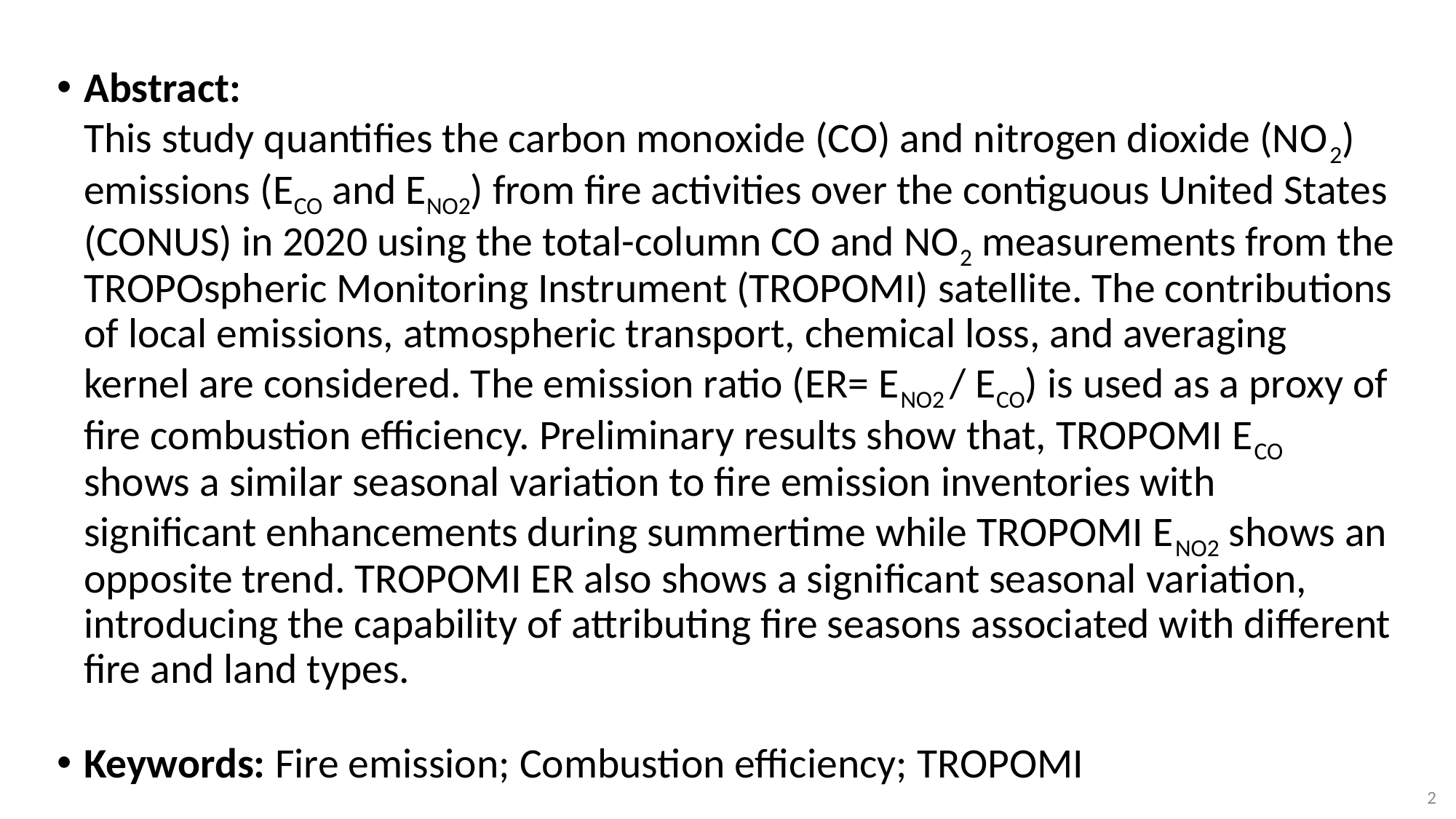

Abstract:
This study quantifies the carbon monoxide (CO) and nitrogen dioxide (NO2) emissions (ECO and ENO2) from fire activities over the contiguous United States (CONUS) in 2020 using the total-column CO and NO2 measurements from the TROPOspheric Monitoring Instrument (TROPOMI) satellite. The contributions of local emissions, atmospheric transport, chemical loss, and averaging kernel are considered. The emission ratio (ER= ENO2 / ECO) is used as a proxy of fire combustion efficiency. Preliminary results show that, TROPOMI ECO shows a similar seasonal variation to fire emission inventories with significant enhancements during summertime while TROPOMI ENO2 shows an opposite trend. TROPOMI ER also shows a significant seasonal variation, introducing the capability of attributing fire seasons associated with different fire and land types.

Keywords: Fire emission; Combustion efficiency; TROPOMI
2